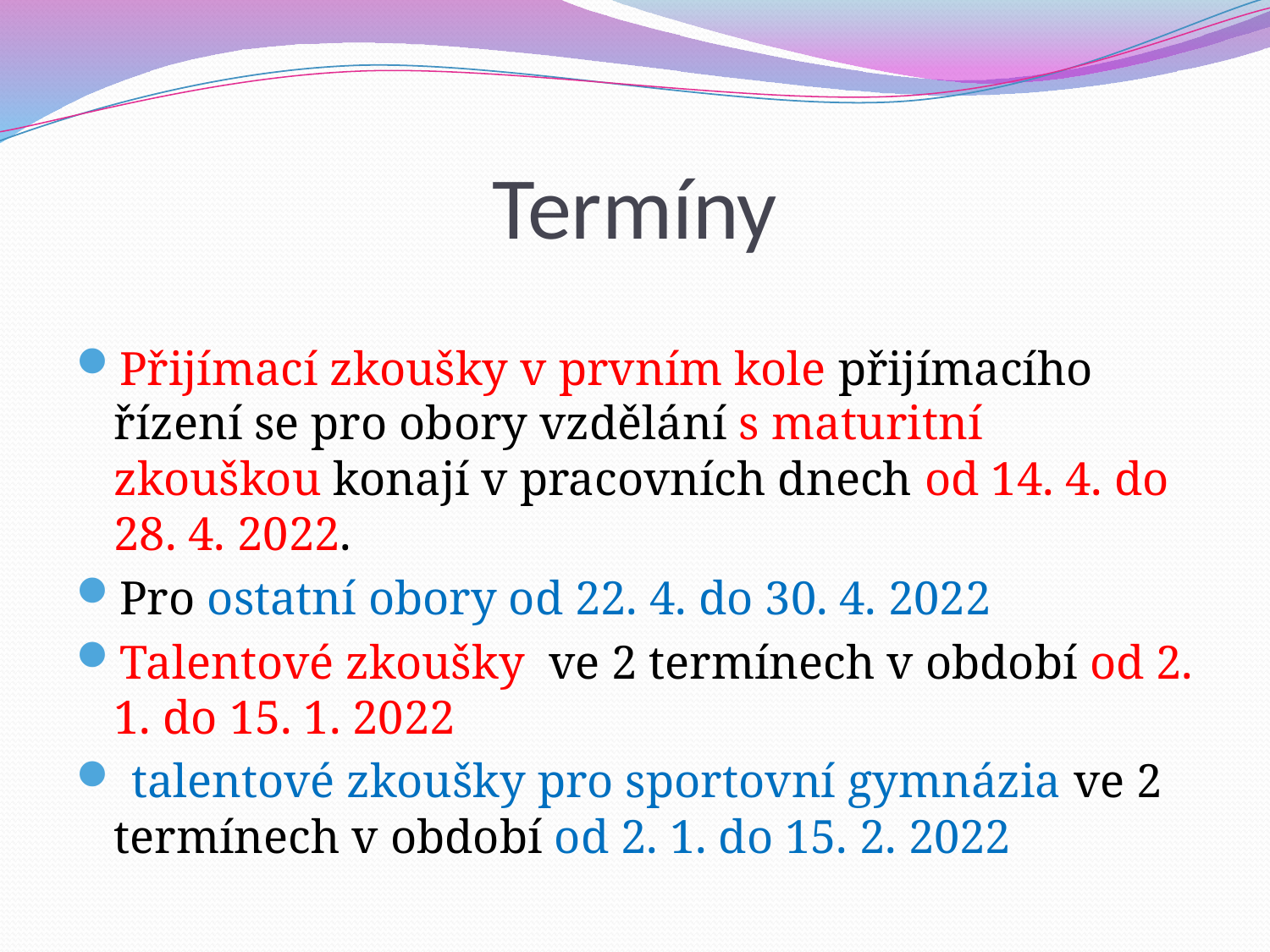

# Termíny

Přijímací zkoušky v prvním kole přijímacího řízení se pro obory vzdělání s maturitní zkouškou konají v pracovních dnech od 14. 4. do 28. 4. 2022.
Pro ostatní obory od 22. 4. do 30. 4. 2022
Talentové zkoušky  ve 2 termínech v období od 2. 1. do 15. 1. 2022
 talentové zkoušky pro sportovní gymnázia ve 2 termínech v období od 2. 1. do 15. 2. 2022